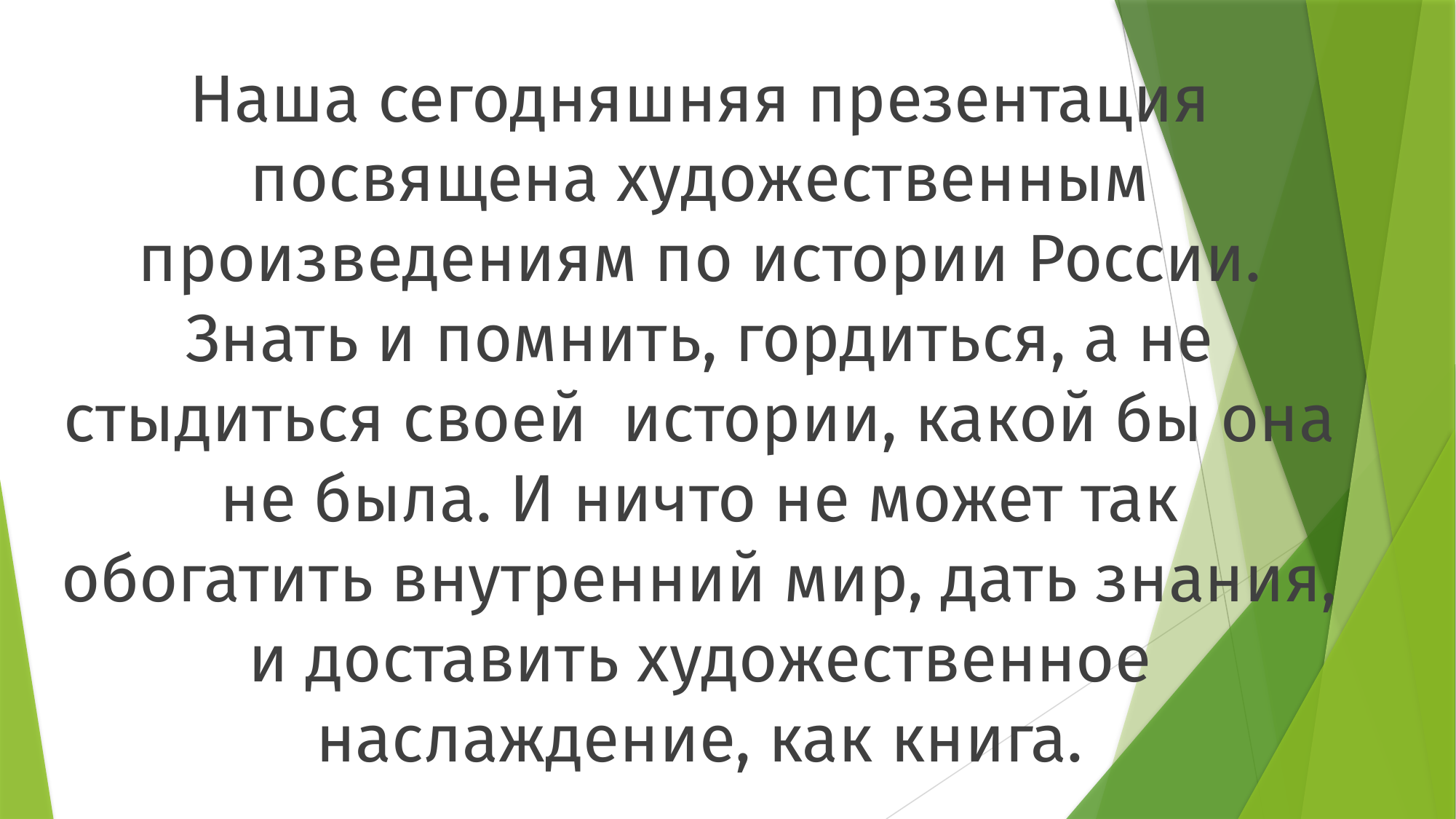

Наша сегодняшняя презентация посвящена художественным произведениям по истории России. Знать и помнить, гордиться, а не стыдиться своей  истории, какой бы она не была. И ничто не может так обогатить внутренний мир, дать знания, и доставить художественное наслаждение, как книга.